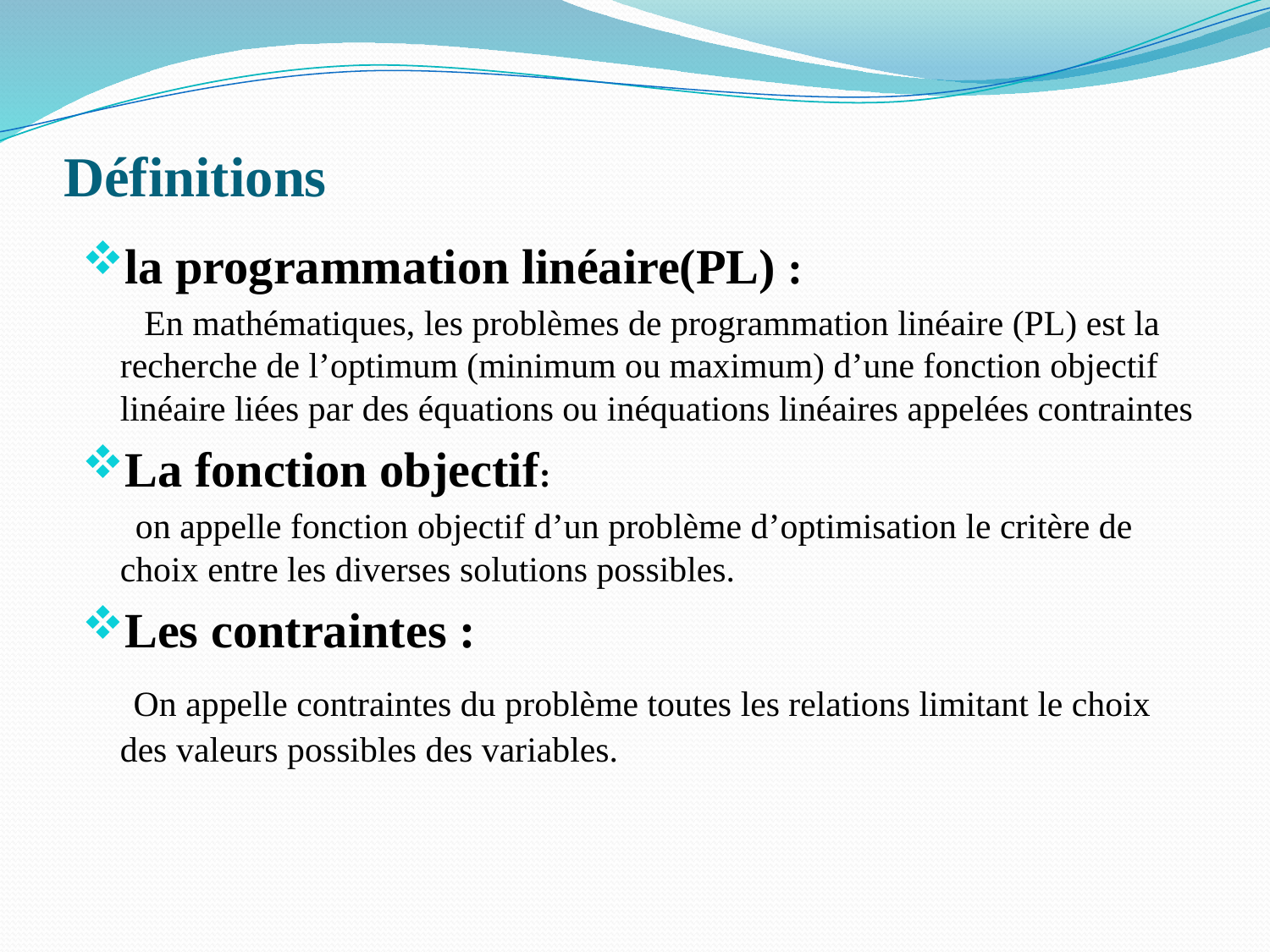

# Définitions
la programmation linéaire(PL) :
       En mathématiques, les problèmes de programmation linéaire (PL) est la recherche de l’optimum (minimum ou maximum) d’une fonction objectif linéaire liées par des équations ou inéquations linéaires appelées contraintes
La fonction objectif:
      on appelle fonction objectif d’un problème d’optimisation le critère de choix entre les diverses solutions possibles.
Les contraintes :
    On appelle contraintes du problème toutes les relations limitant le choix des valeurs possibles des variables.